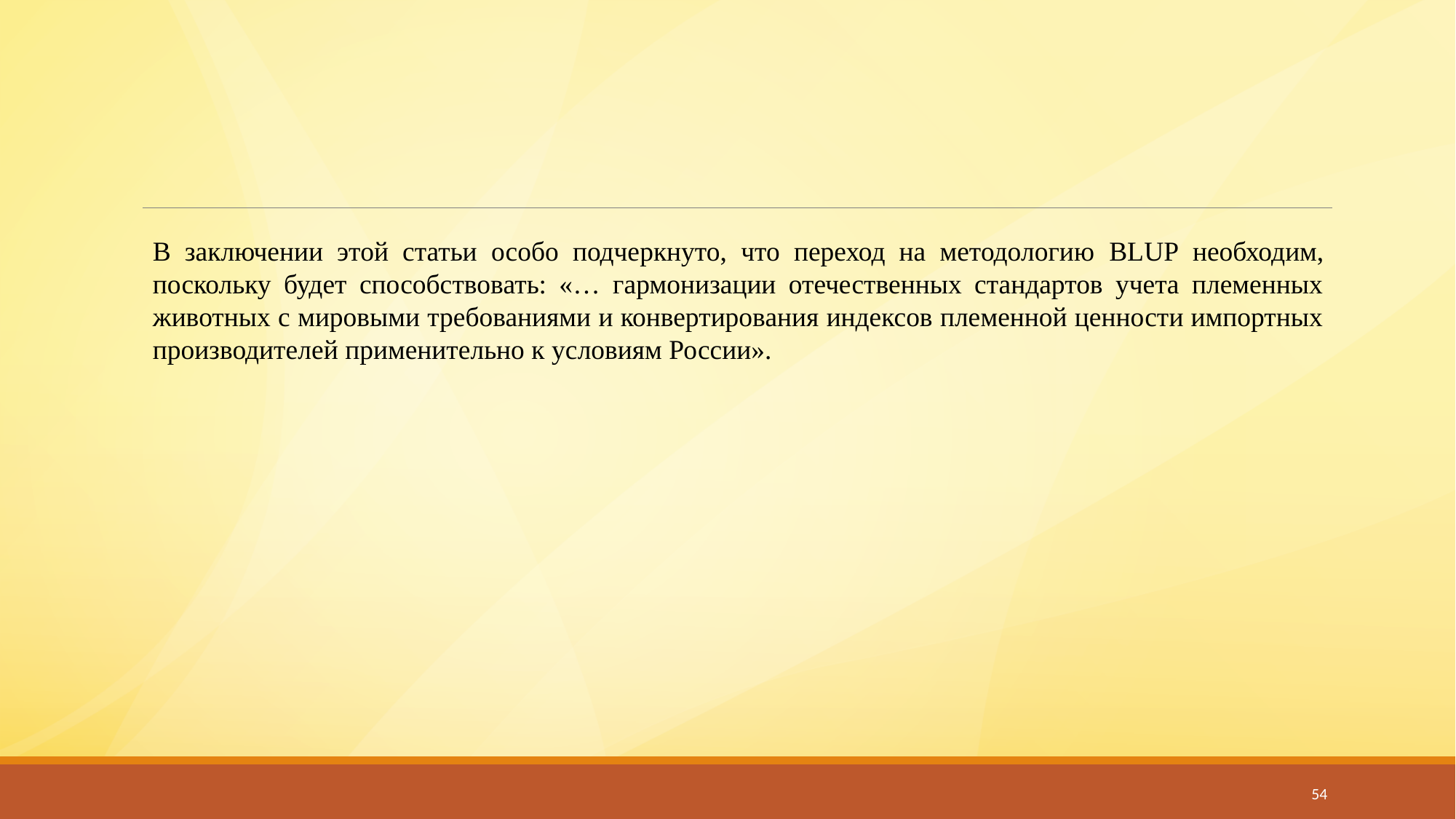

В заключении этой статьи особо подчеркнуто, что переход на методологию BLUP необходим, поскольку будет способствовать: «… гармонизации отечественных стандартов учета племенных животных с мировыми требованиями и конвертирования индексов племенной ценности импортных производителей применительно к условиям России».
54